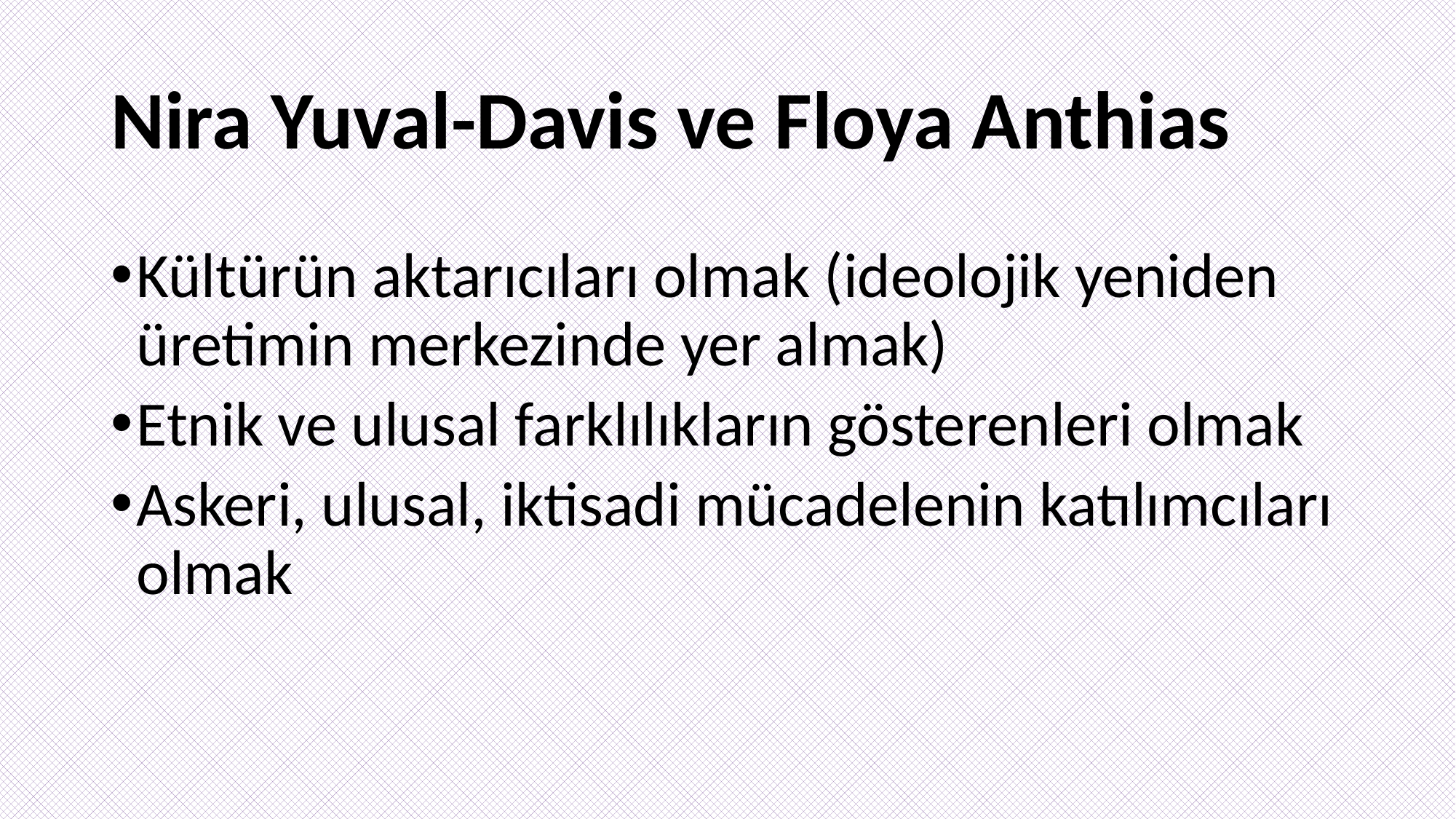

# Nira Yuval-Davis ve Floya Anthias
Kültürün aktarıcıları olmak (ideolojik yeniden üretimin merkezinde yer almak)
Etnik ve ulusal farklılıkların gösterenleri olmak
Askeri, ulusal, iktisadi mücadelenin katılımcıları olmak